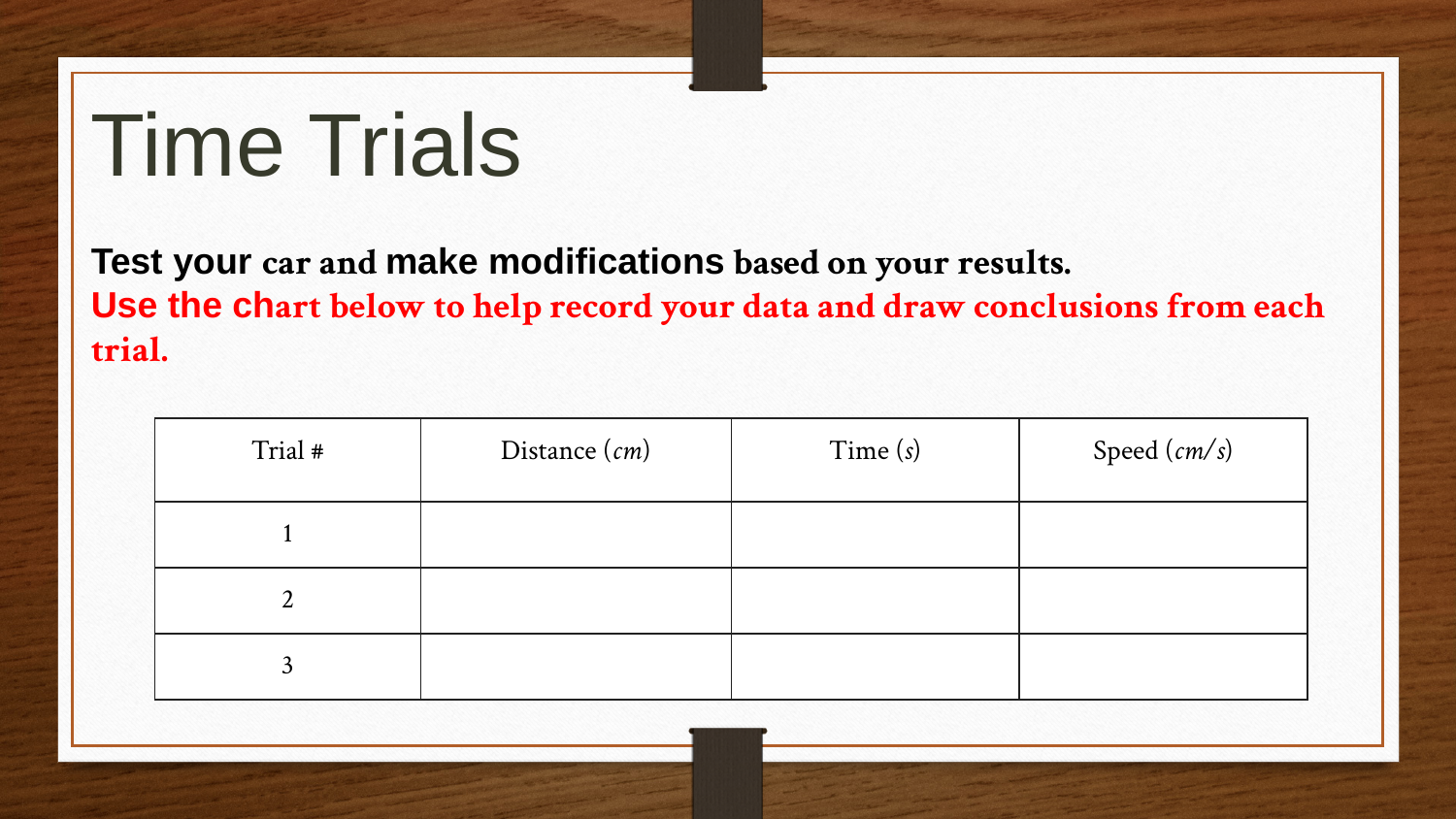

Time Trials
Test your car and make modifications based on your results.
Use the chart below to help record your data and draw conclusions from each trial.
| Trial # | Distance (cm) | Time (s) | Speed (cm/s) |
| --- | --- | --- | --- |
| 1 |  |  |  |
| 2 |  |  |  |
| 3 |  |  |  |